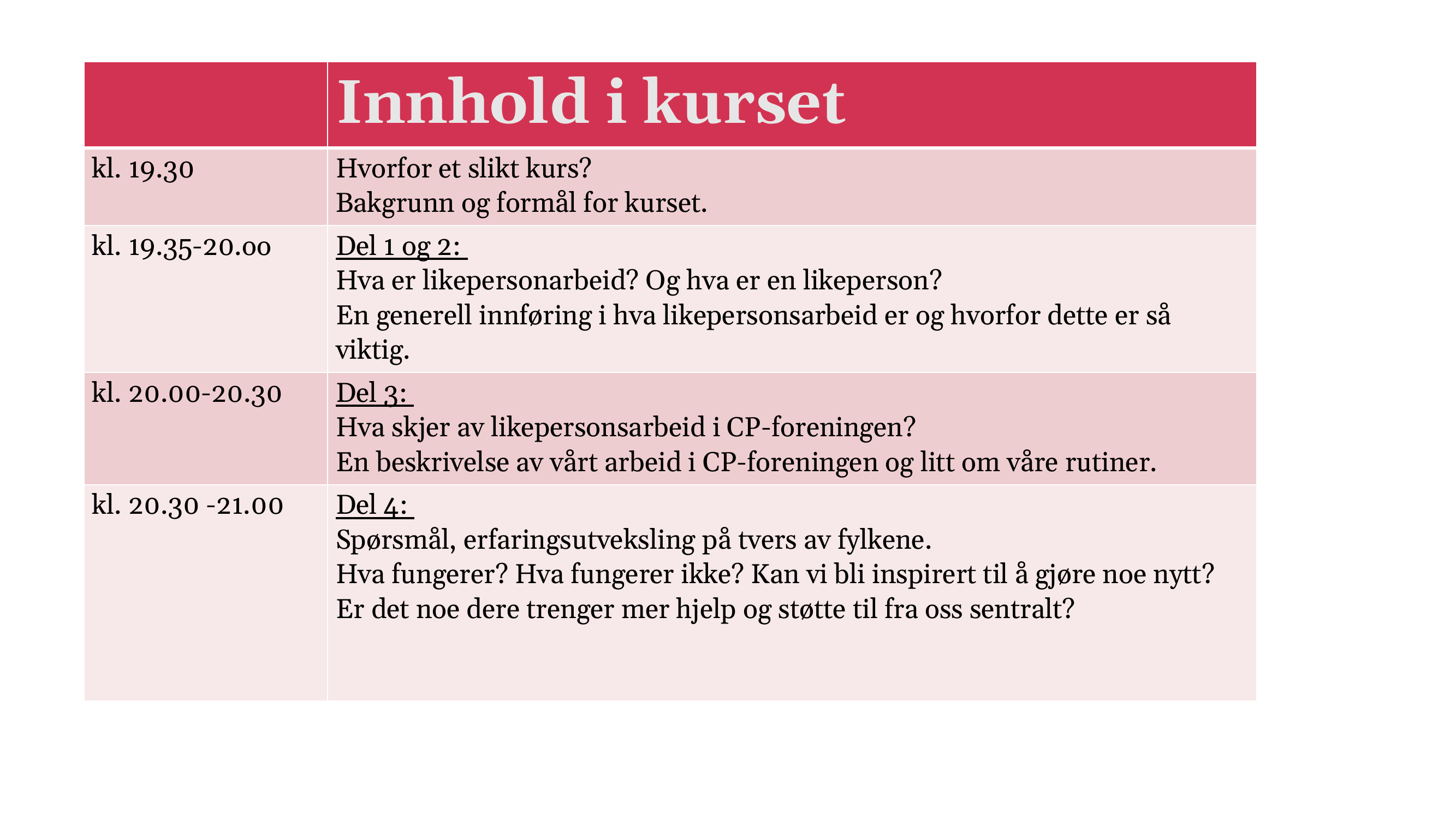

#
|  | Innhold i kurset |
| --- | --- |
| kl. 19.30 | Hvorfor et slikt kurs? Bakgrunn og formål for kurset. |
| kl. 19.35-20.oo | Del 1 og 2: Hva er likepersonarbeid? Og hva er en likeperson? En generell innføring i hva likepersonsarbeid er og hvorfor dette er så viktig. |
| kl. 20.00-20.30 | Del 3: Hva skjer av likepersonsarbeid i CP-foreningen? En beskrivelse av vårt arbeid i CP-foreningen og litt om våre rutiner. |
| kl. 20.30 -21.00 | Del 4: Spørsmål, erfaringsutveksling på tvers av fylkene. Hva fungerer? Hva fungerer ikke? Kan vi bli inspirert til å gjøre noe nytt? Er det noe dere trenger mer hjelp og støtte til fra oss sentralt? |